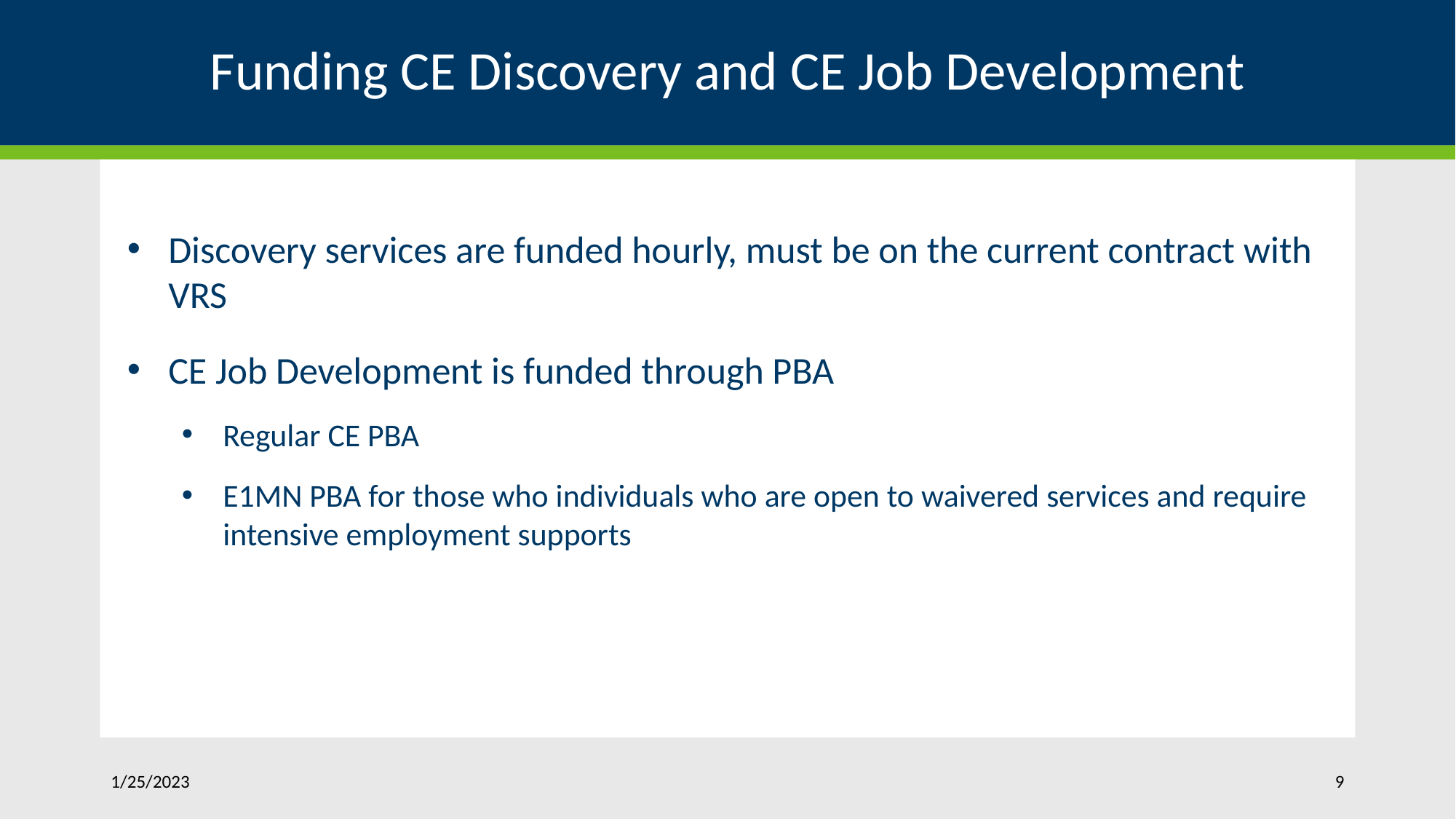

# Funding CE Discovery and CE Job Development
Discovery services are funded hourly, must be on the current contract with VRS
CE Job Development is funded through PBA
Regular CE PBA
E1MN PBA for those who individuals who are open to waivered services and require intensive employment supports

1/25/2023
9